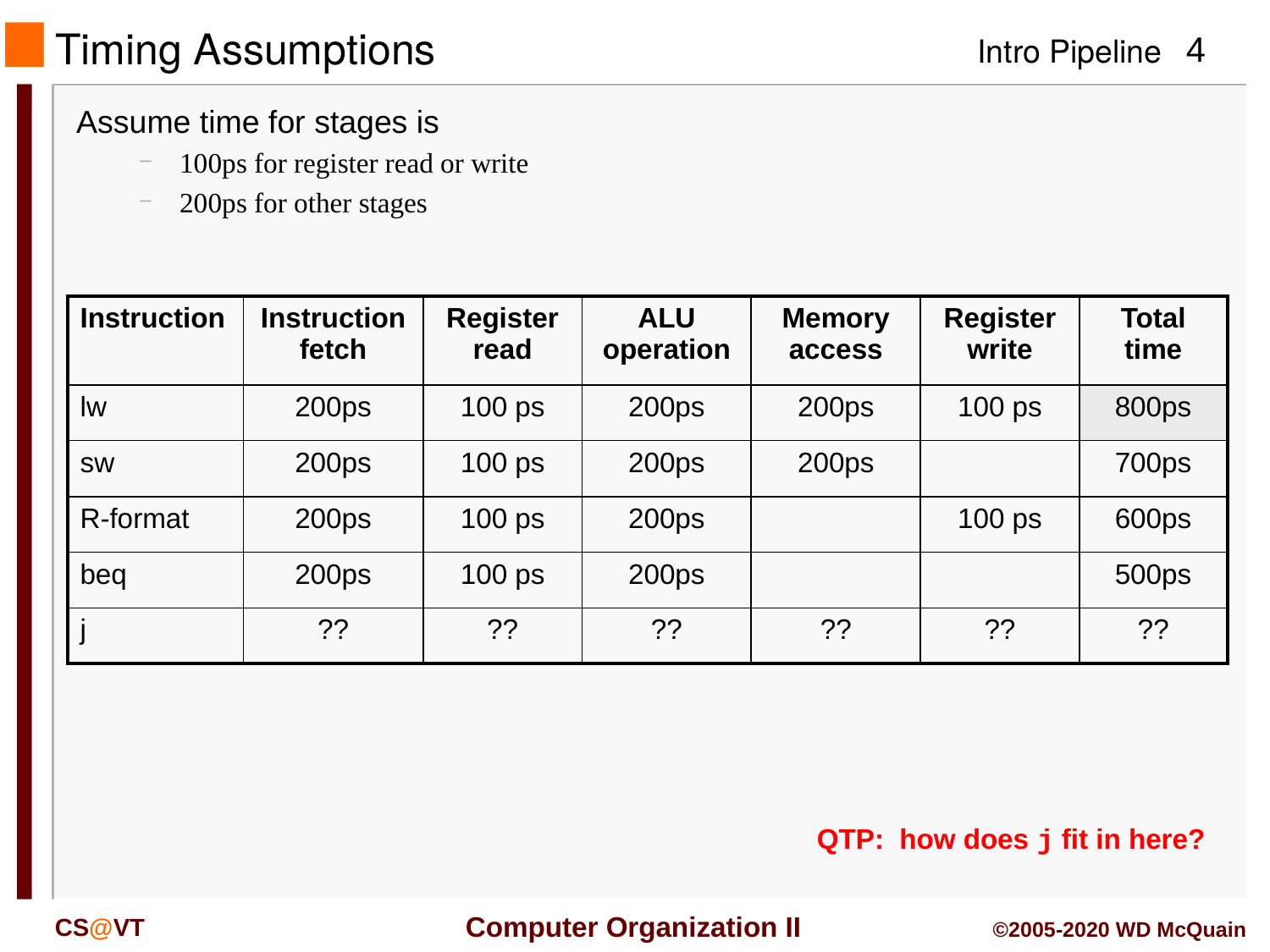

# Timing Assumptions
Assume time for stages is
100ps for register read or write
200ps for other stages
| Instruction | Instruction fetch | Register read | ALU operation | Memory access | Register write | Total time |
| --- | --- | --- | --- | --- | --- | --- |
| lw | 200ps | 100 ps | 200ps | 200ps | 100 ps | 800ps |
| sw | 200ps | 100 ps | 200ps | 200ps |  | 700ps |
| R-format | 200ps | 100 ps | 200ps |  | 100 ps | 600ps |
| beq | 200ps | 100 ps | 200ps |  |  | 500ps |
| j | ?? | ?? | ?? | ?? | ?? | ?? |
QTP:  how does j fit in here?